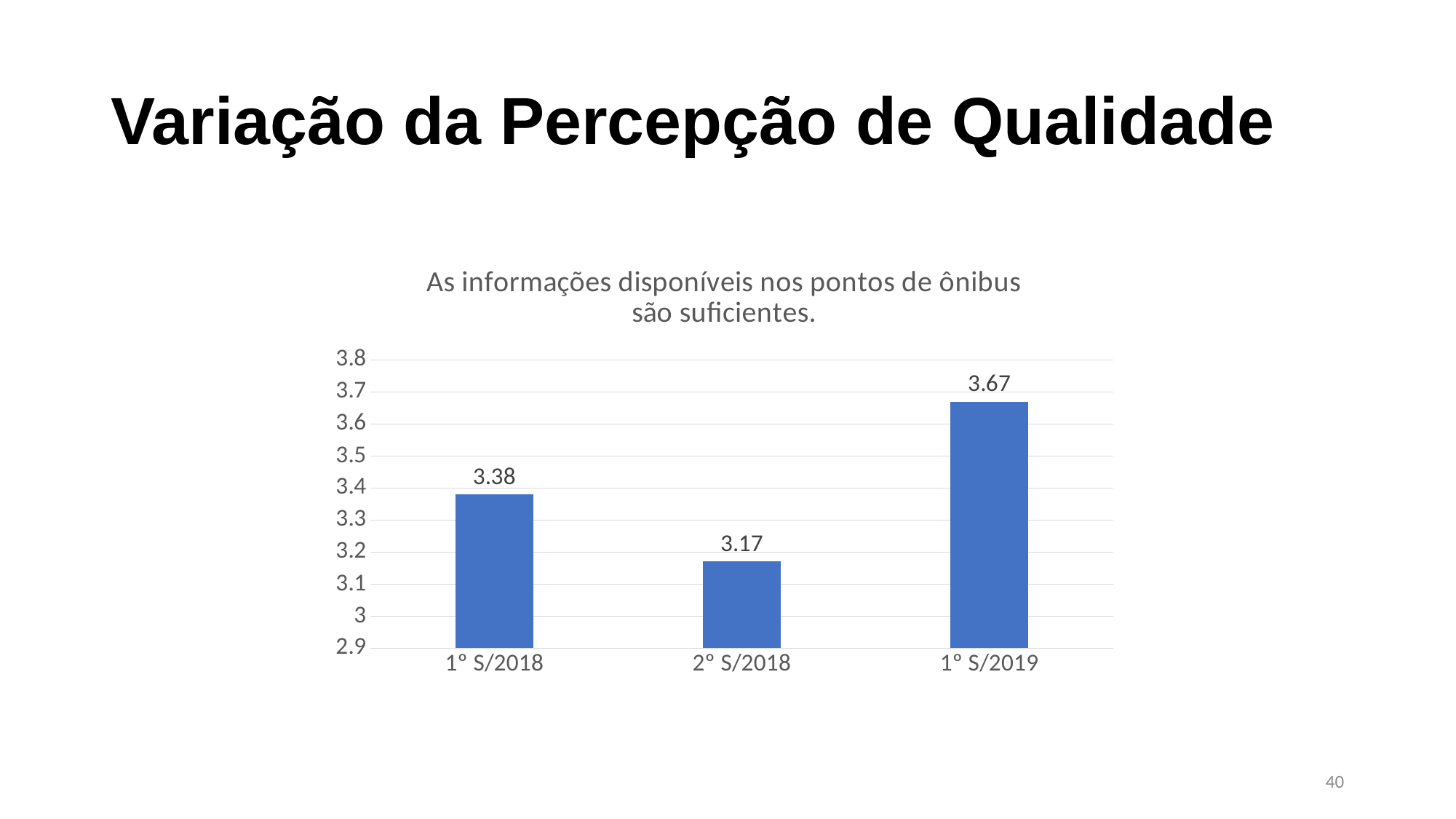

# Variação da Percepção de Qualidade

### Chart:

| Category | As informações disponíveis nos pontos de ônibus são suficientes. |
|---|---|
| 1º S/2018 | 3.38 |
| 2º S/2018 | 3.17 |
| 1º S/2019 | 3.67 |
40